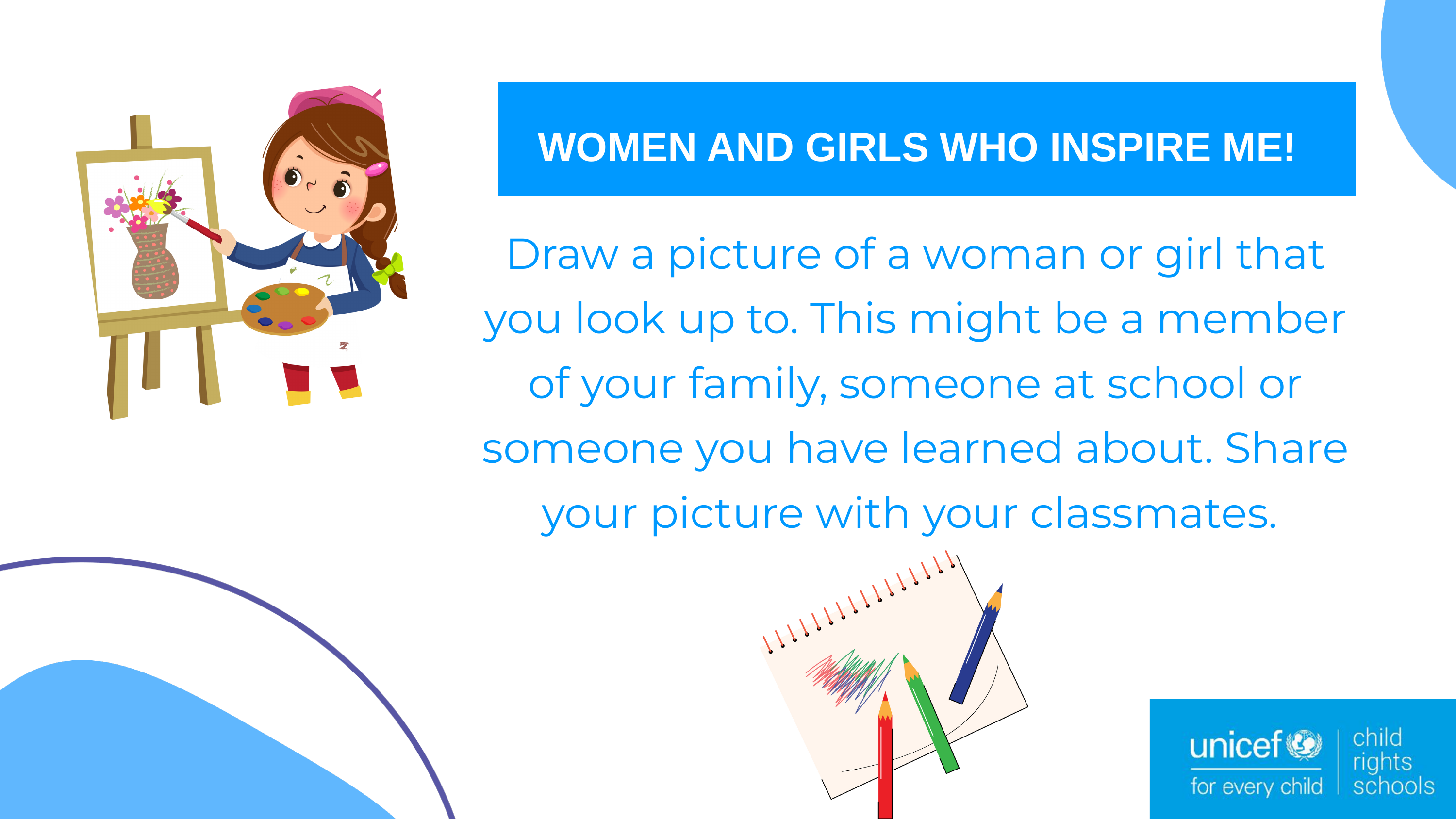

WOMEN AND GIRLS WHO INSPIRE ME!

Draw a picture of a woman or girl that you look up to. This might be a member of your family, someone at school or someone you have learned about. Share your picture with your classmates.